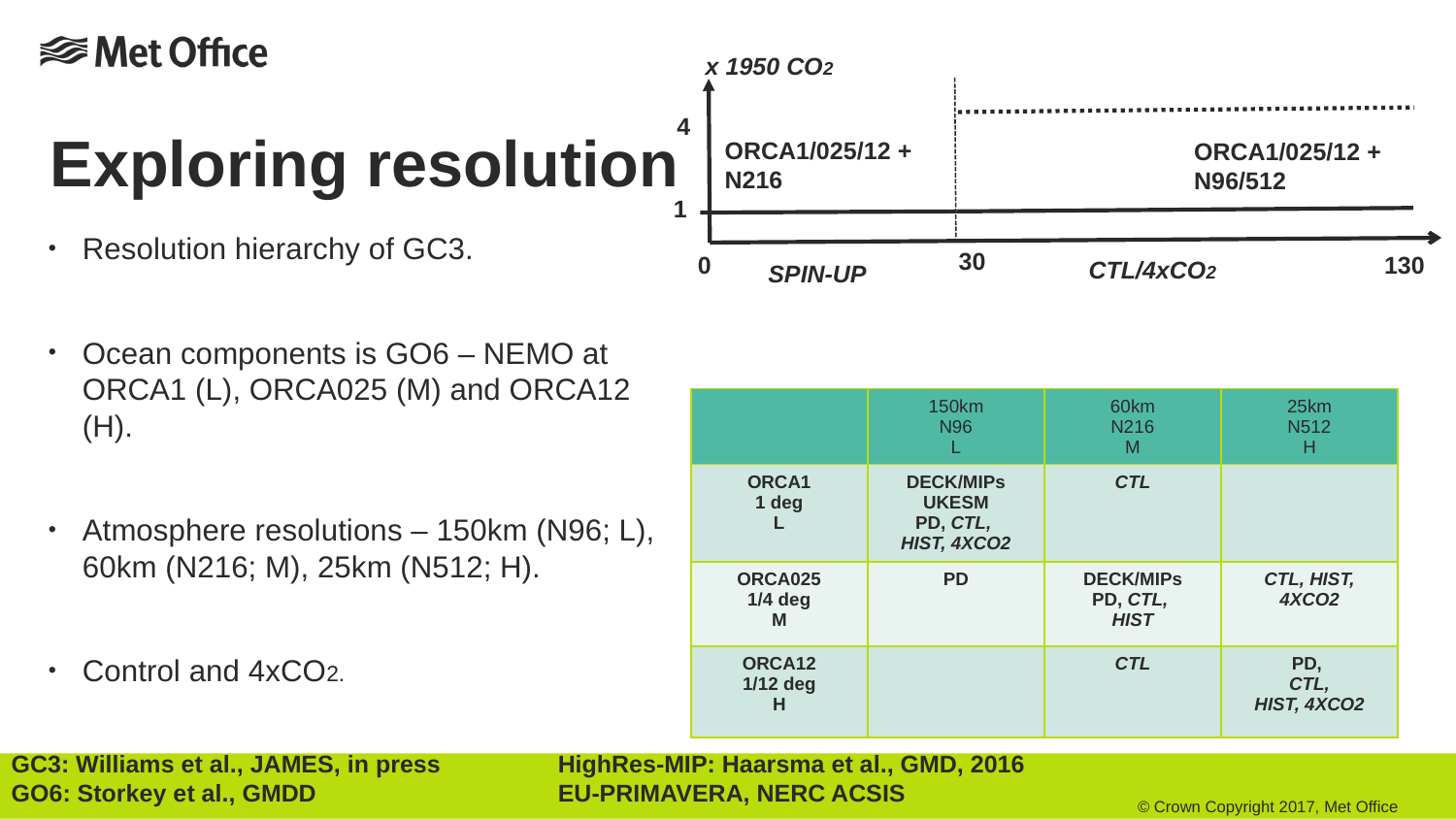

x 1950 CO2
ORCA1/025/12 + N216
ORCA1/025/12 + N96/512
30
130
0
CTL/4xCO2
SPIN-UP
4
# Exploring resolution
1
Resolution hierarchy of GC3.

Ocean components is GO6 – NEMO at ORCA1 (L), ORCA025 (M) and ORCA12 (H).

Atmosphere resolutions – 150km (N96; L), 60km (N216; M), 25km (N512; H).

Control and 4xCO2.
|  | 150km N96 L | 60km N216 M | 25km N512 H |
| --- | --- | --- | --- |
| ORCA1 1 deg L | DECK/MIPs UKESM PD, CTL, HIST, 4XCO2 | CTL |  |
| ORCA025 1/4 deg M | PD | DECK/MIPs PD, CTL, HIST | CTL, HIST, 4XCO2 |
| ORCA12 1/12 deg H |  | CTL | PD, CTL, HIST, 4XCO2 |
GC3: Williams et al., JAMES, in press
GO6: Storkey et al., GMDD
HighRes-MIP: Haarsma et al., GMD, 2016
EU-PRIMAVERA, NERC ACSIS
																									                 © Crown Copyright 2017, Met Office